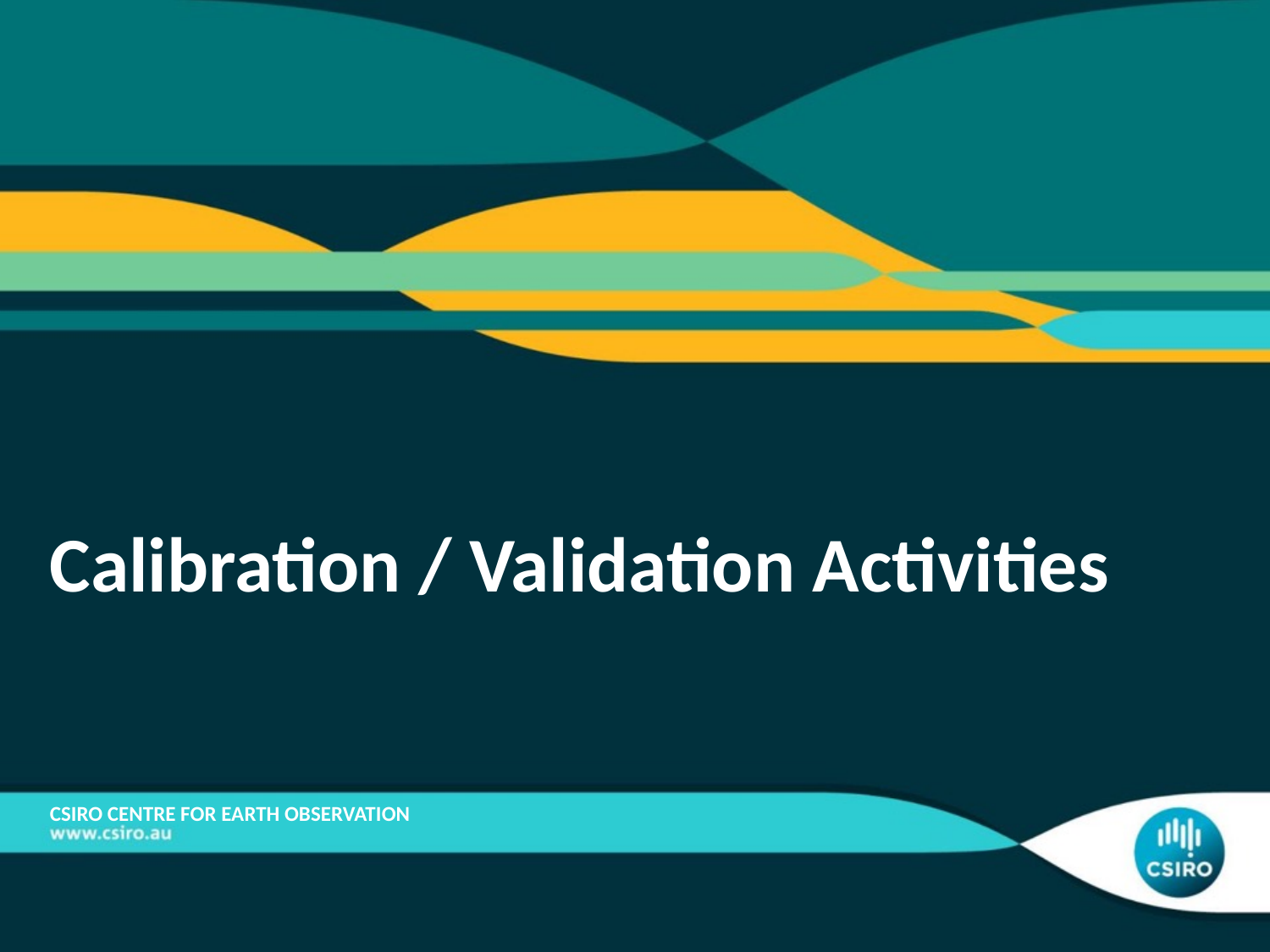

# Calibration / Validation Activities
CSIRO CENTRE FOR EARTH OBSERVATION